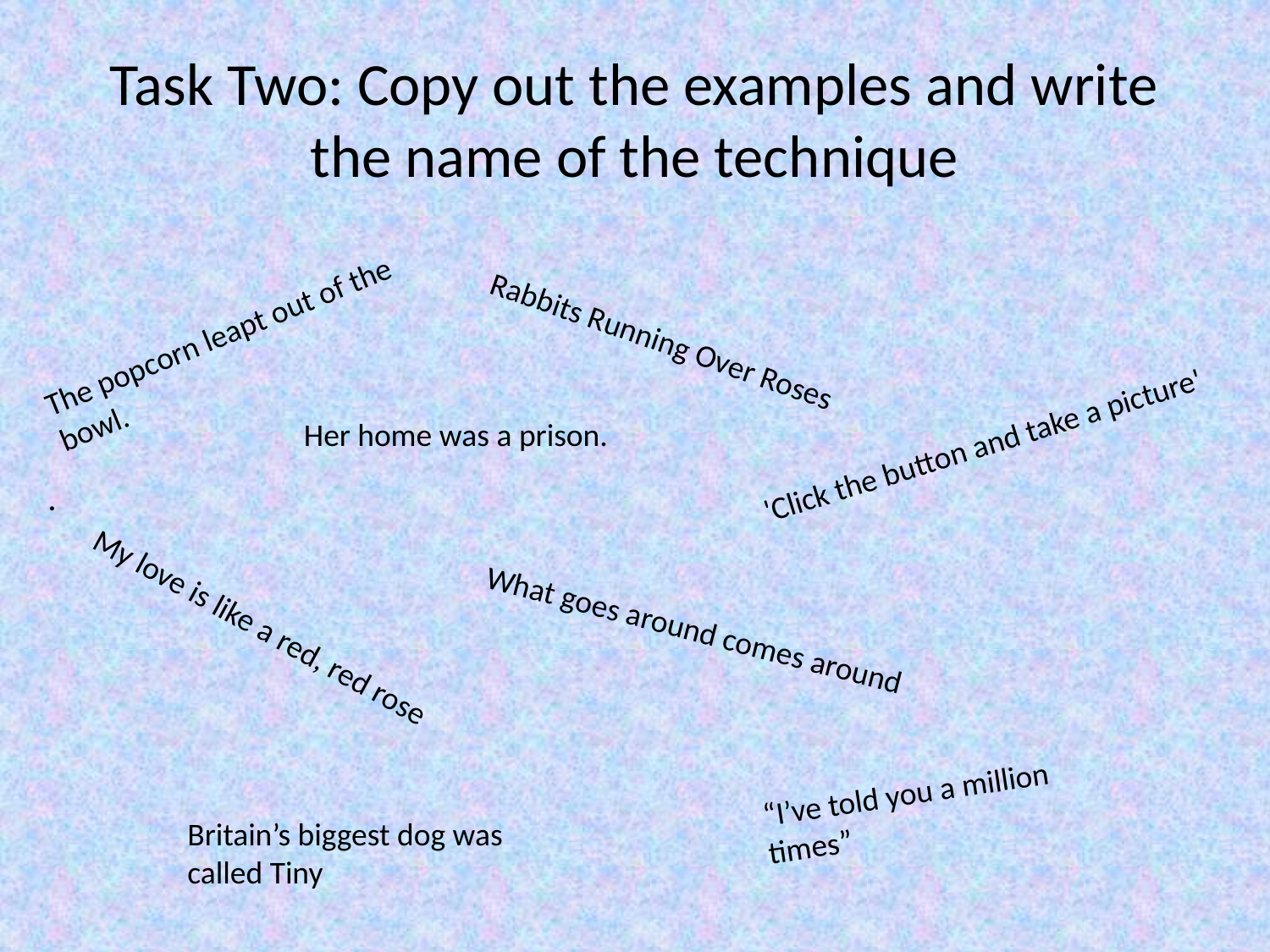

# Task Two: Copy out the examples and write the name of the technique

.
The popcorn leapt out of the bowl.
Rabbits Running Over Roses
Her home was a prison.
'Click the button and take a picture'
My love is like a red, red rose
What goes around comes around
“I’ve told you a million times”
Britain’s biggest dog was called Tiny